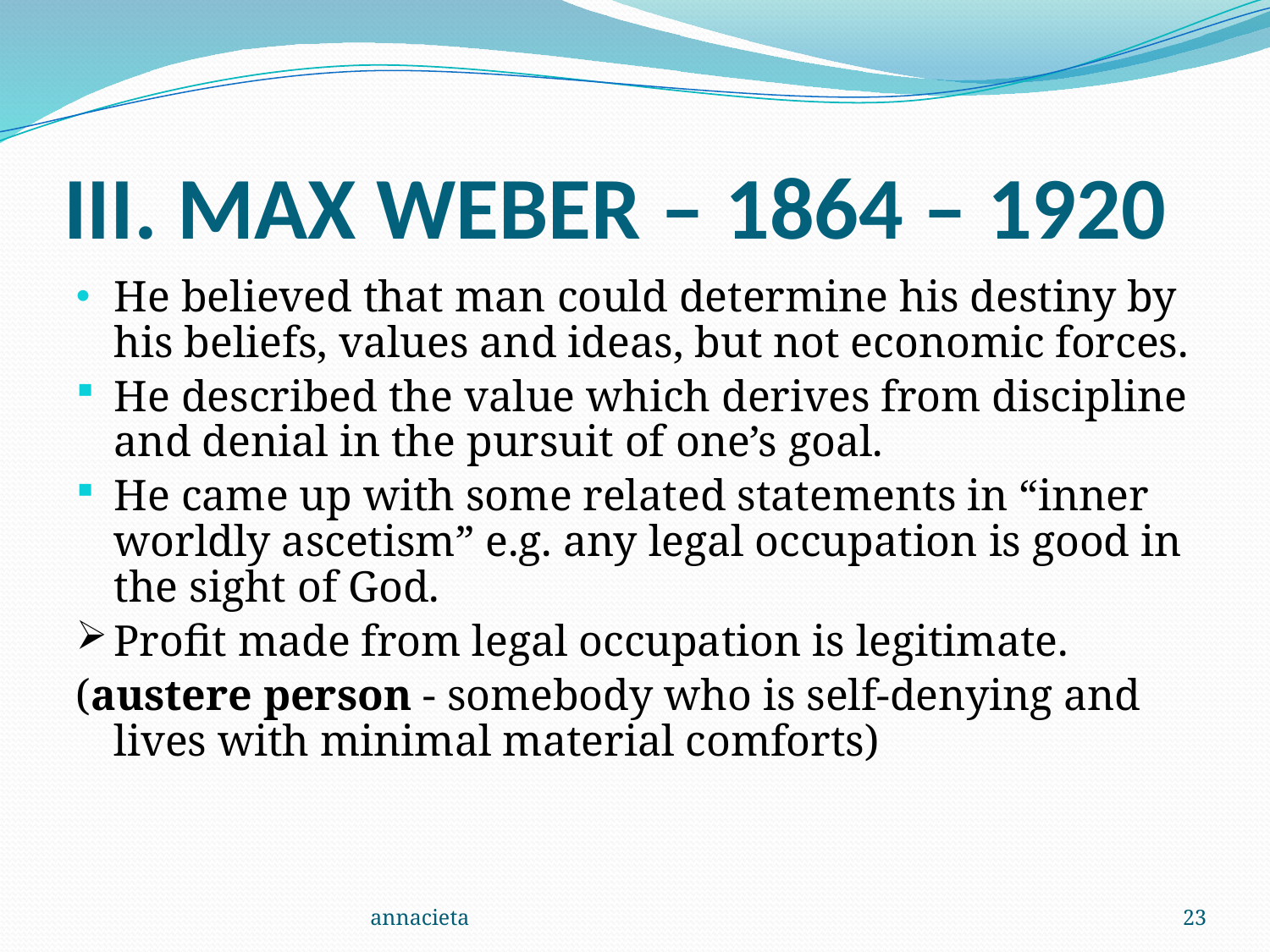

# III. MAX WEBER – 1864 – 1920
He believed that man could determine his destiny by his beliefs, values and ideas, but not economic forces.
He described the value which derives from discipline and denial in the pursuit of one’s goal.
He came up with some related statements in “inner worldly ascetism” e.g. any legal occupation is good in the sight of God.
Profit made from legal occupation is legitimate.
(austere person - somebody who is self-denying and lives with minimal material comforts)

annacieta
23